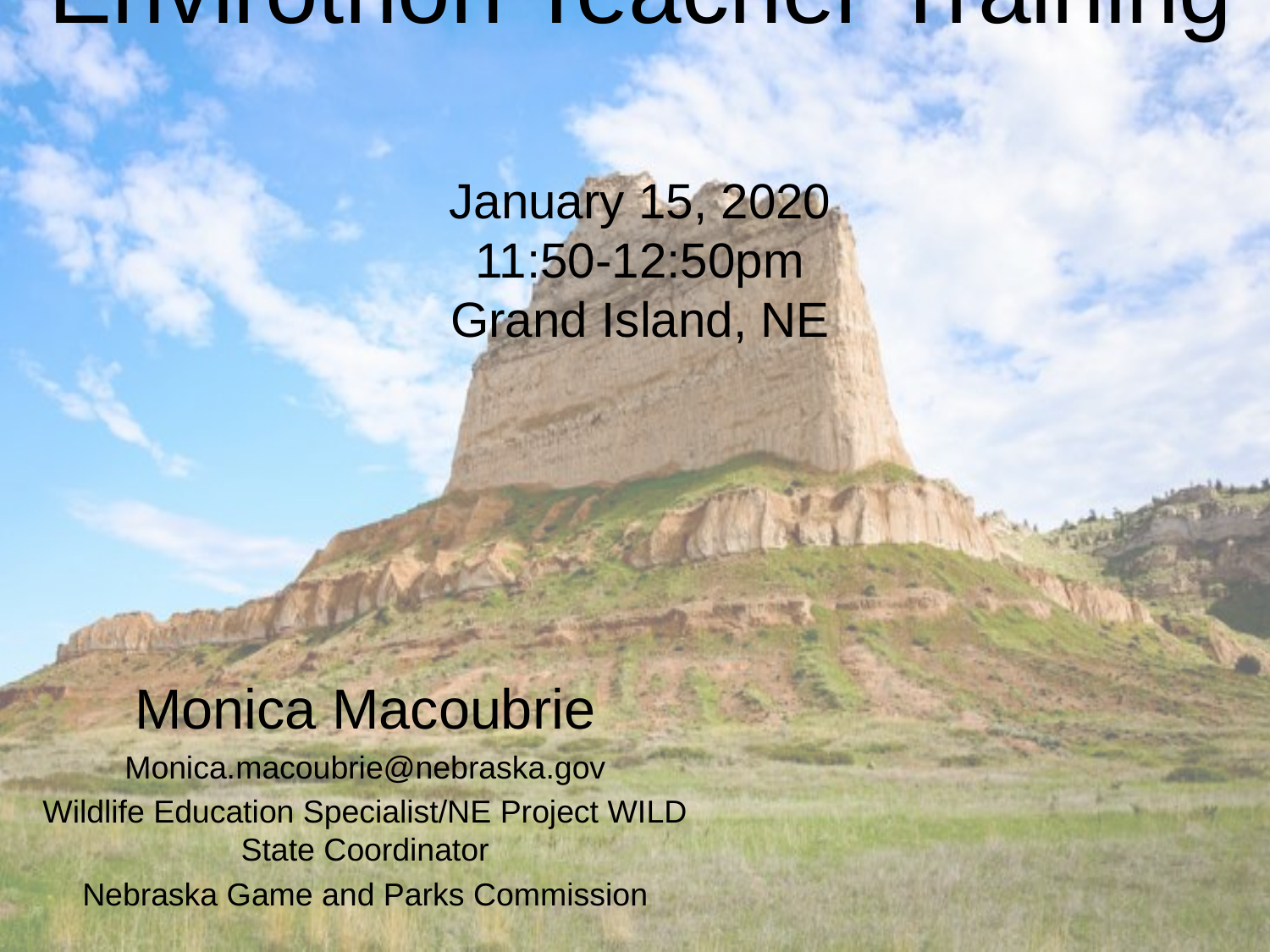

# Envirothon Teacher Training January 15, 2020 11:50-12:50pm Grand Island, NE
Monica Macoubrie
Monica.macoubrie@nebraska.gov
Wildlife Education Specialist/NE Project WILD State Coordinator
Nebraska Game and Parks Commission